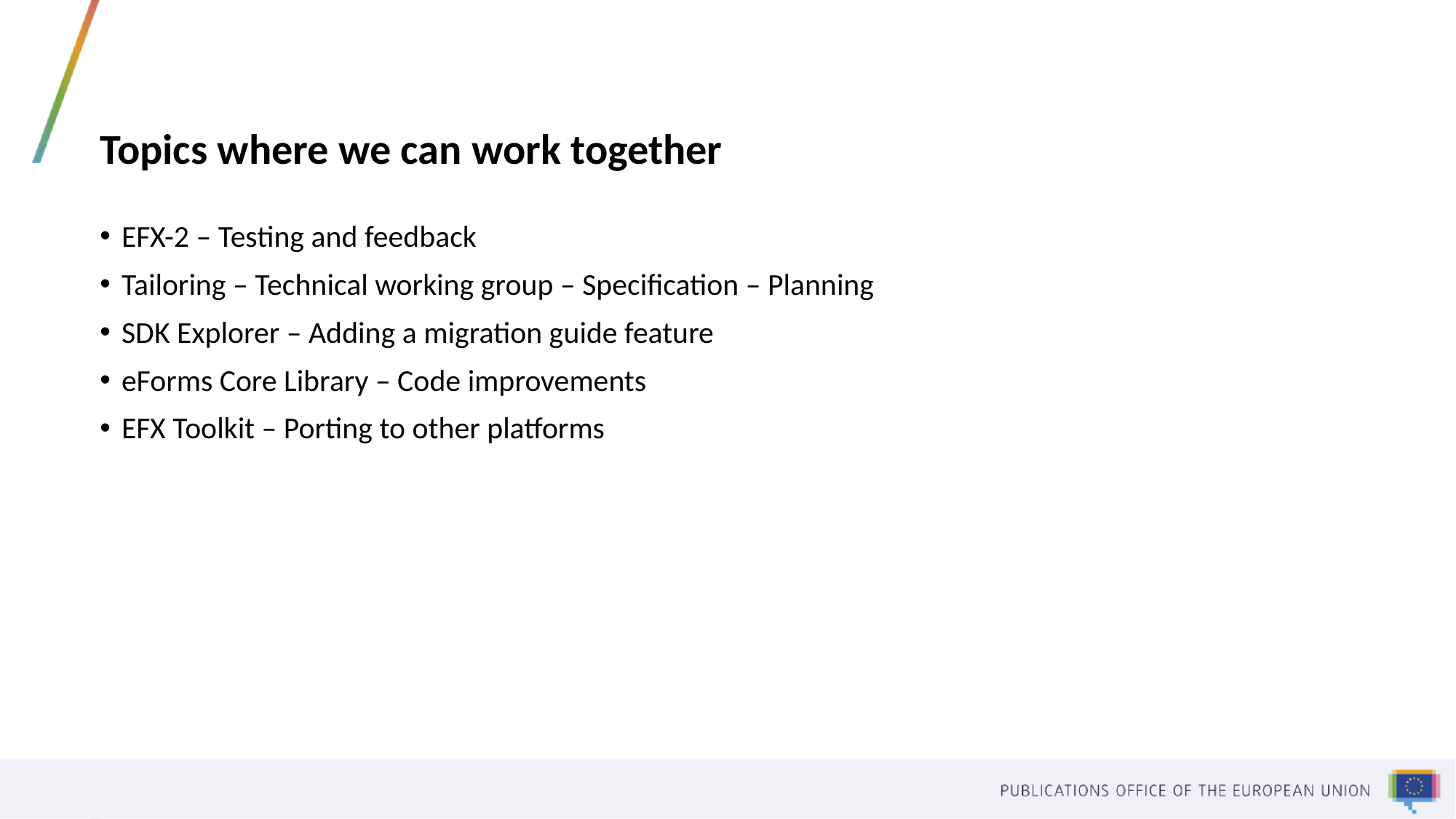

# Topics where we can work together
EFX-2 – Testing and feedback
Tailoring – Technical working group – Specification – Planning
SDK Explorer – Adding a migration guide feature
eForms Core Library – Code improvements
EFX Toolkit – Porting to other platforms